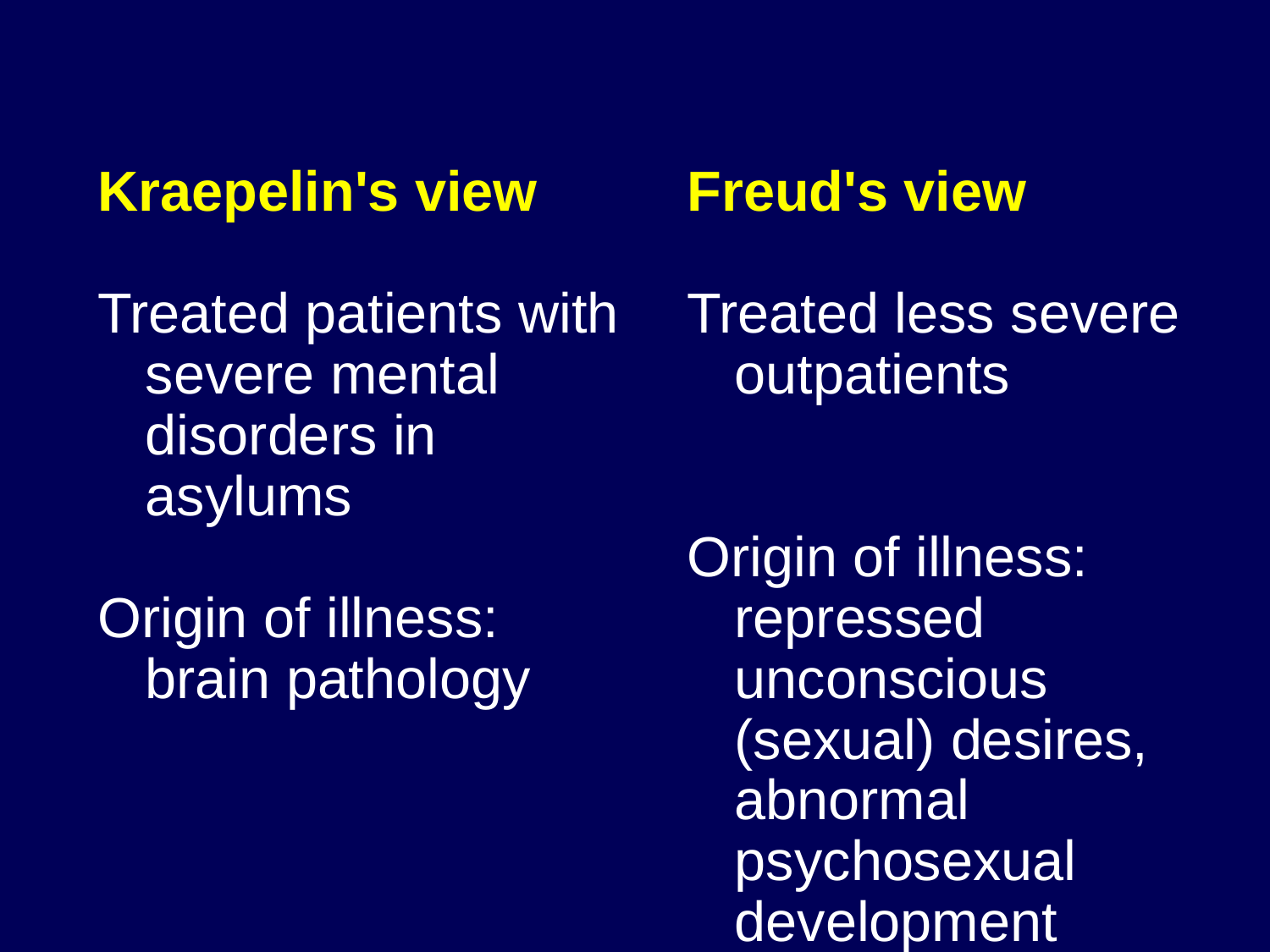

Kraepelin's view

Treated patients with severe mental disorders in asylums
Origin of illness:
	brain pathology
Freud's view

Treated less severe outpatients

Origin of illness: repressed unconscious (sexual) desires, abnormal psychosexual development